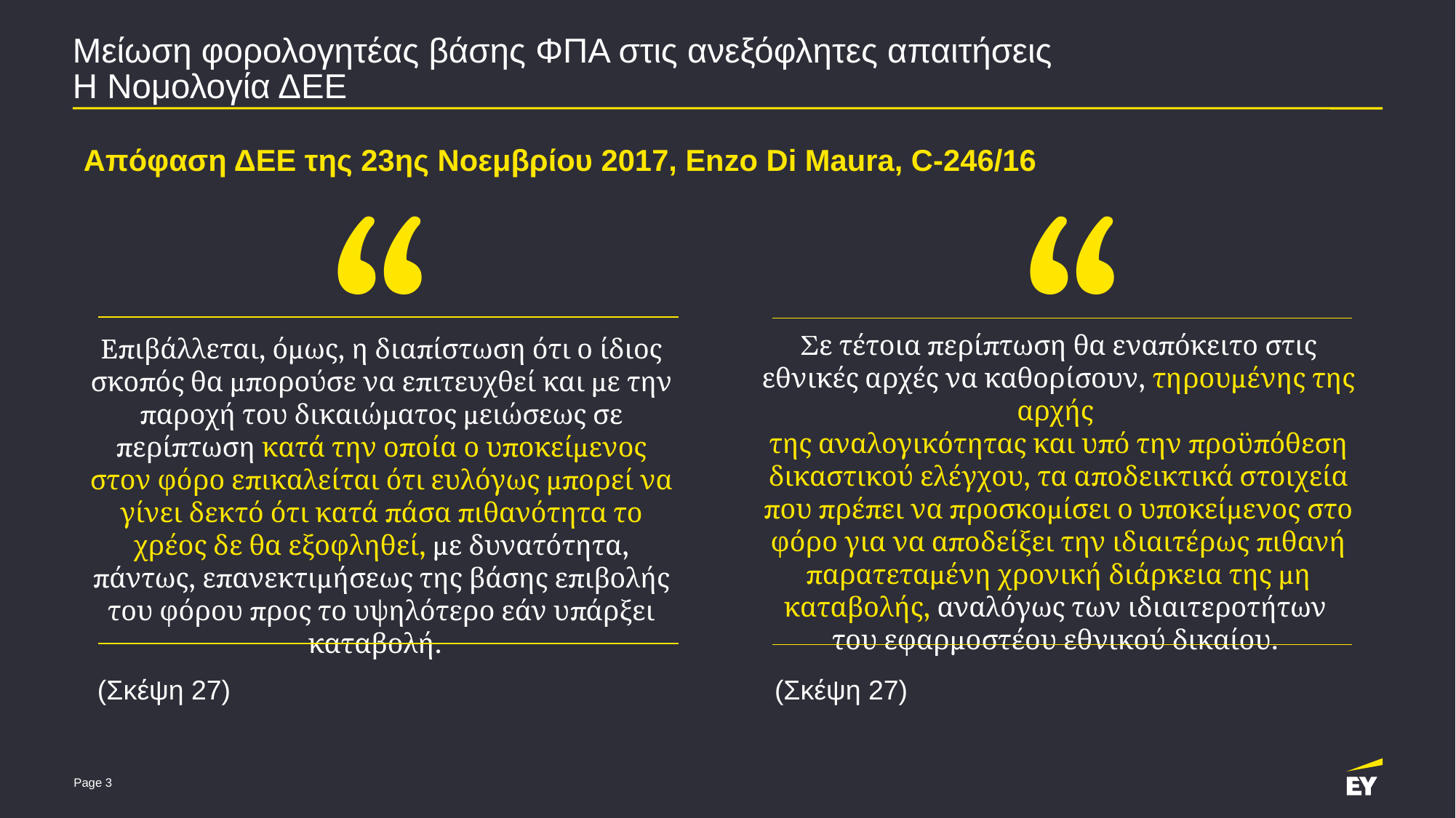

# Μείωση φορολογητέας βάσης ΦΠΑ στις ανεξόφλητες απαιτήσεις Η Νομολογία ΔΕΕ
Απόφαση ΔΕΕ της 23ης Νοεμβρίου 2017, Enzo Di Maura, C-246/16

“
“
Σε τέτοια περίπτωση θα εναπόκειτο στις εθνικές αρχές να καθορίσουν, τηρουμένης της αρχής
της αναλογικότητας και υπό την προϋπόθεση δικαστικού ελέγχου, τα αποδεικτικά στοιχεία που πρέπει να προσκομίσει ο υποκείμενος στο φόρο για να αποδείξει την ιδιαιτέρως πιθανή παρατεταμένη χρονική διάρκεια της μη καταβολής, αναλόγως των ιδιαιτεροτήτων
του εφαρμοστέου εθνικού δικαίου.
Επιβάλλεται, όμως, η διαπίστωση ότι ο ίδιος σκοπός θα μπορούσε να επιτευχθεί και με την παροχή του δικαιώματος μειώσεως σε περίπτωση κατά την οποία ο υποκείμενος στον φόρο επικαλείται ότι ευλόγως μπορεί να γίνει δεκτό ότι κατά πάσα πιθανότητα το χρέος δε θα εξοφληθεί, με δυνατότητα, πάντως, επανεκτιμήσεως της βάσης επιβολής του φόρου προς το υψηλότερο εάν υπάρξει καταβολή.
(Σκέψη 27)
(Σκέψη 27)
Page 3